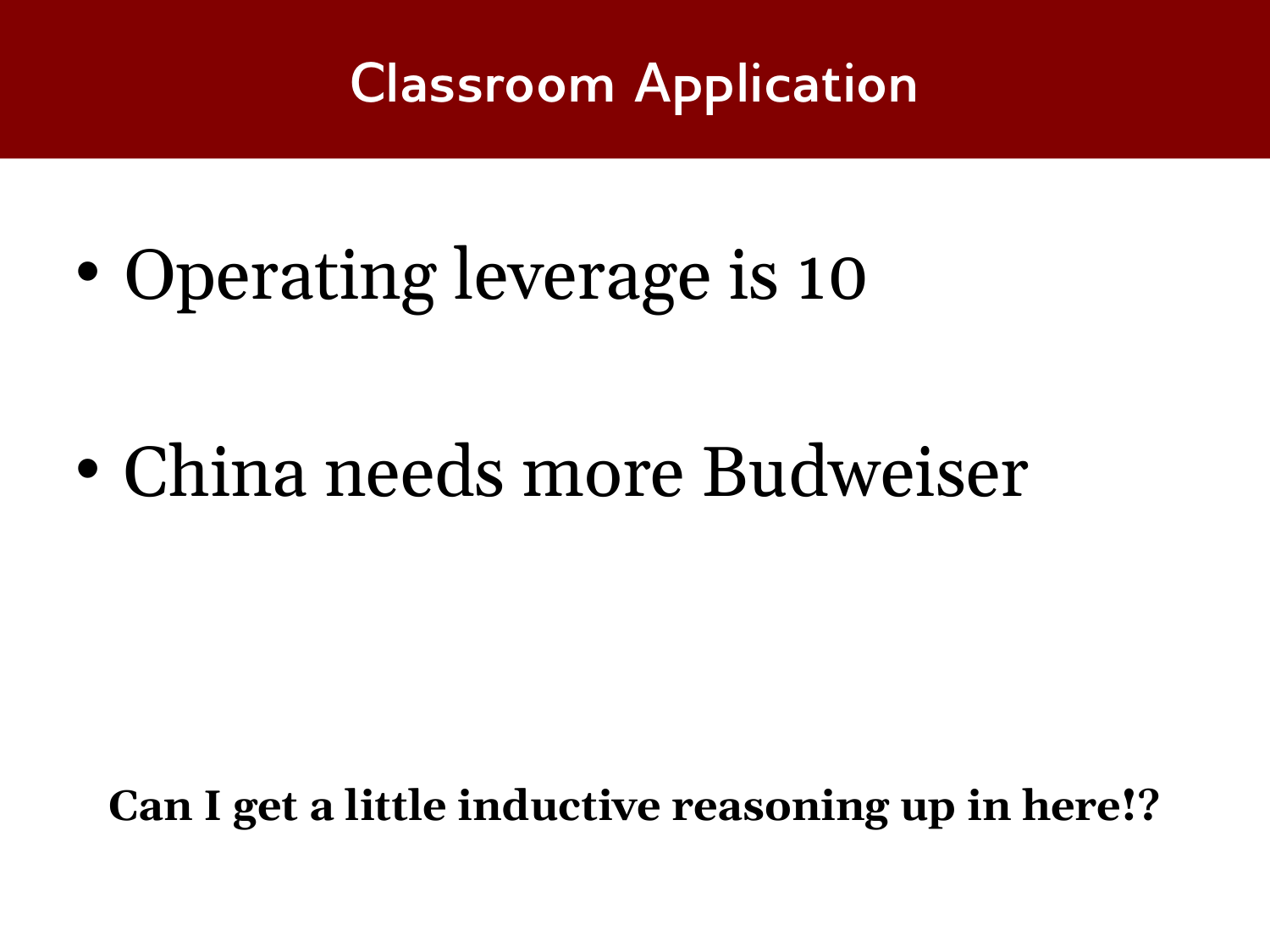

# Classroom Application
Operating leverage is 10

China needs more Budweiser
Can I get a little inductive reasoning up in here!?